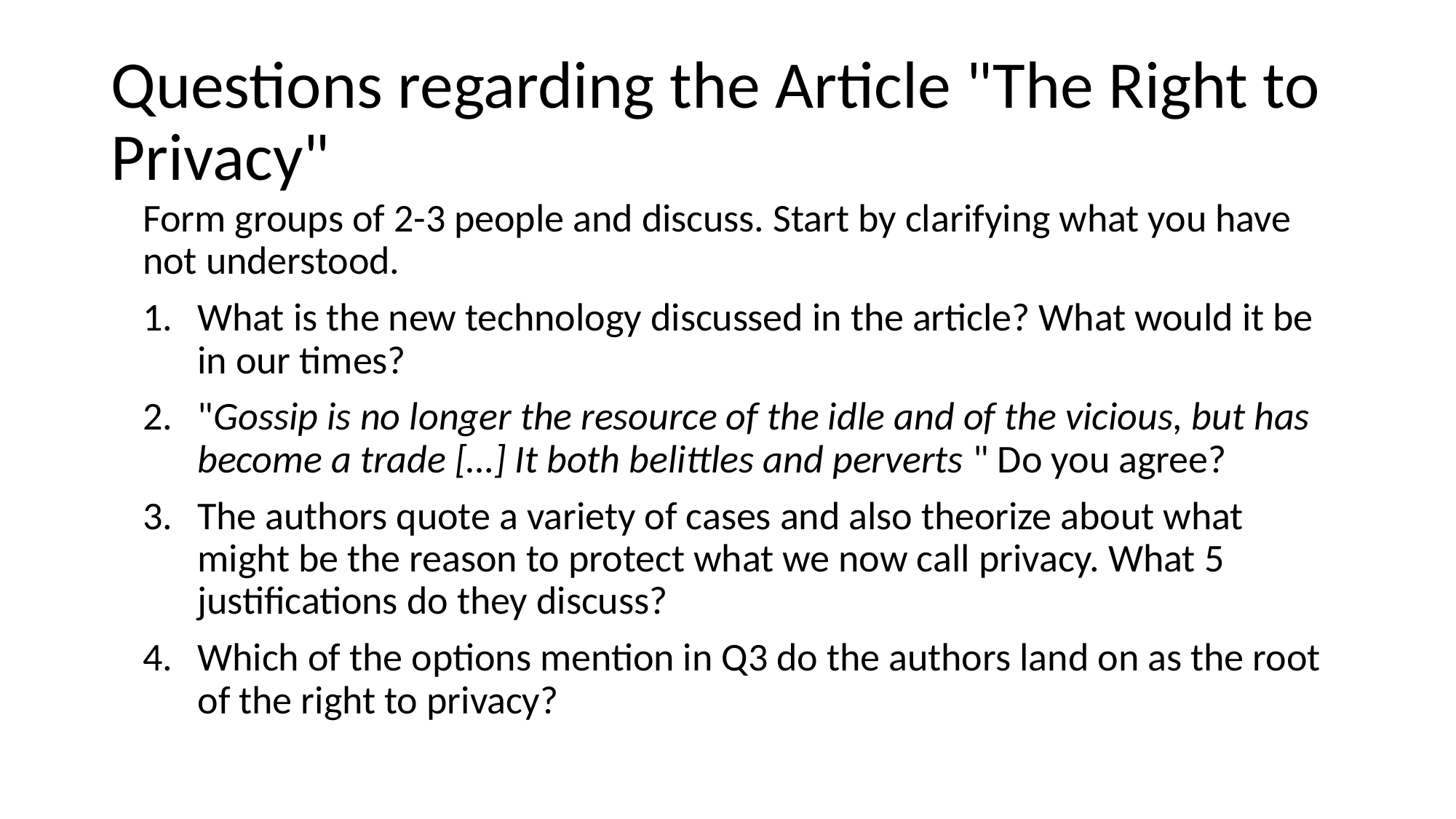

# Questions regarding the Article "The Right to Privacy"
Form groups of 2-3 people and discuss. Start by clarifying what you have not understood.
What is the new technology discussed in the article? What would it be in our times?
"Gossip is no longer the resource of the idle and of the vicious, but has become a trade […] It both belittles and perverts " Do you agree?
The authors quote a variety of cases and also theorize about what might be the reason to protect what we now call privacy. What 5 justifications do they discuss?
Which of the options mention in Q3 do the authors land on as the root of the right to privacy?